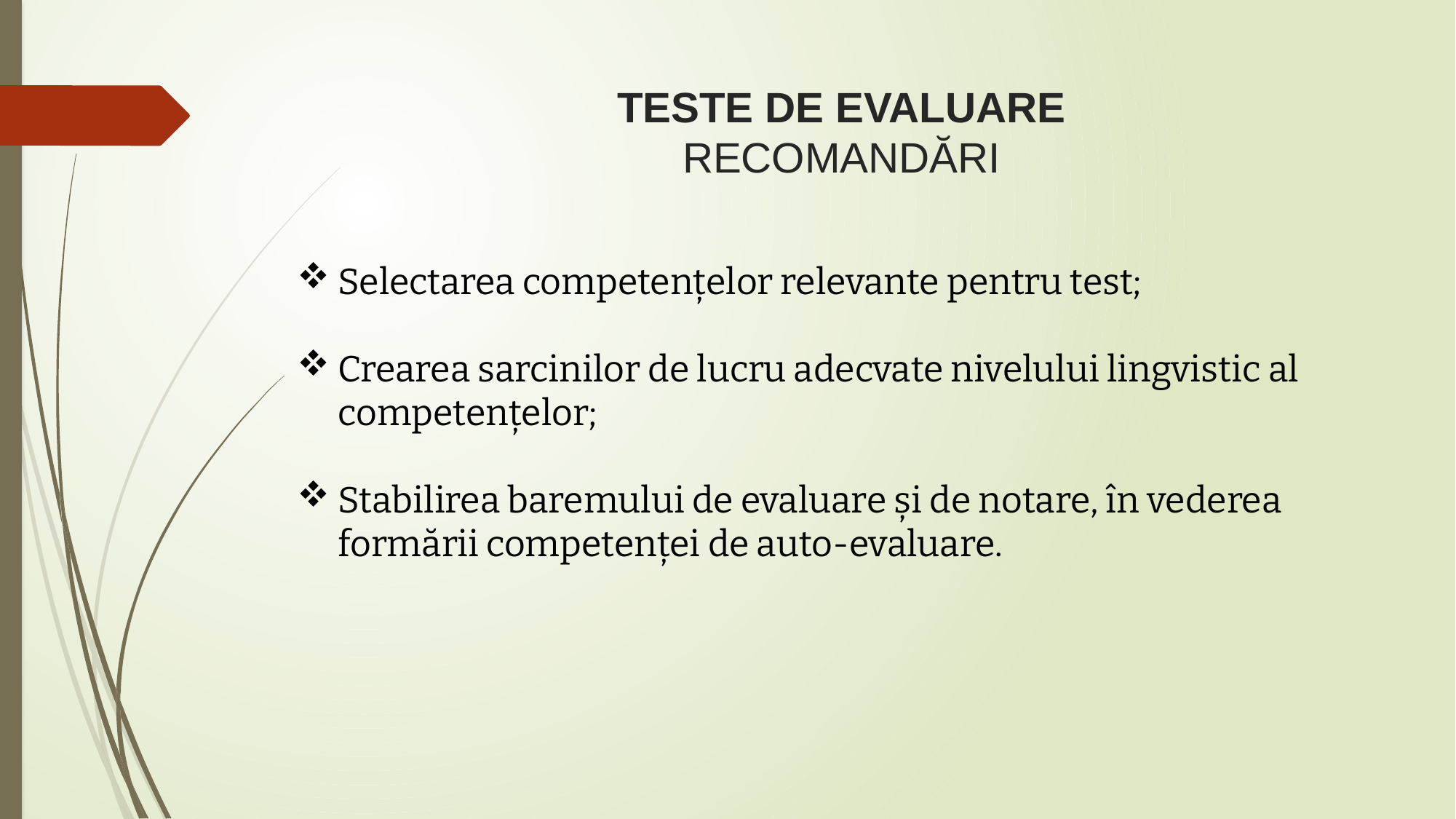

# TESTE DE EVALUARE RECOMANDĂRI
Selectarea competențelor relevante pentru test;

Crearea sarcinilor de lucru adecvate nivelului lingvistic al competențelor;

Stabilirea baremului de evaluare și de notare, în vederea formării competenței de auto-evaluare.